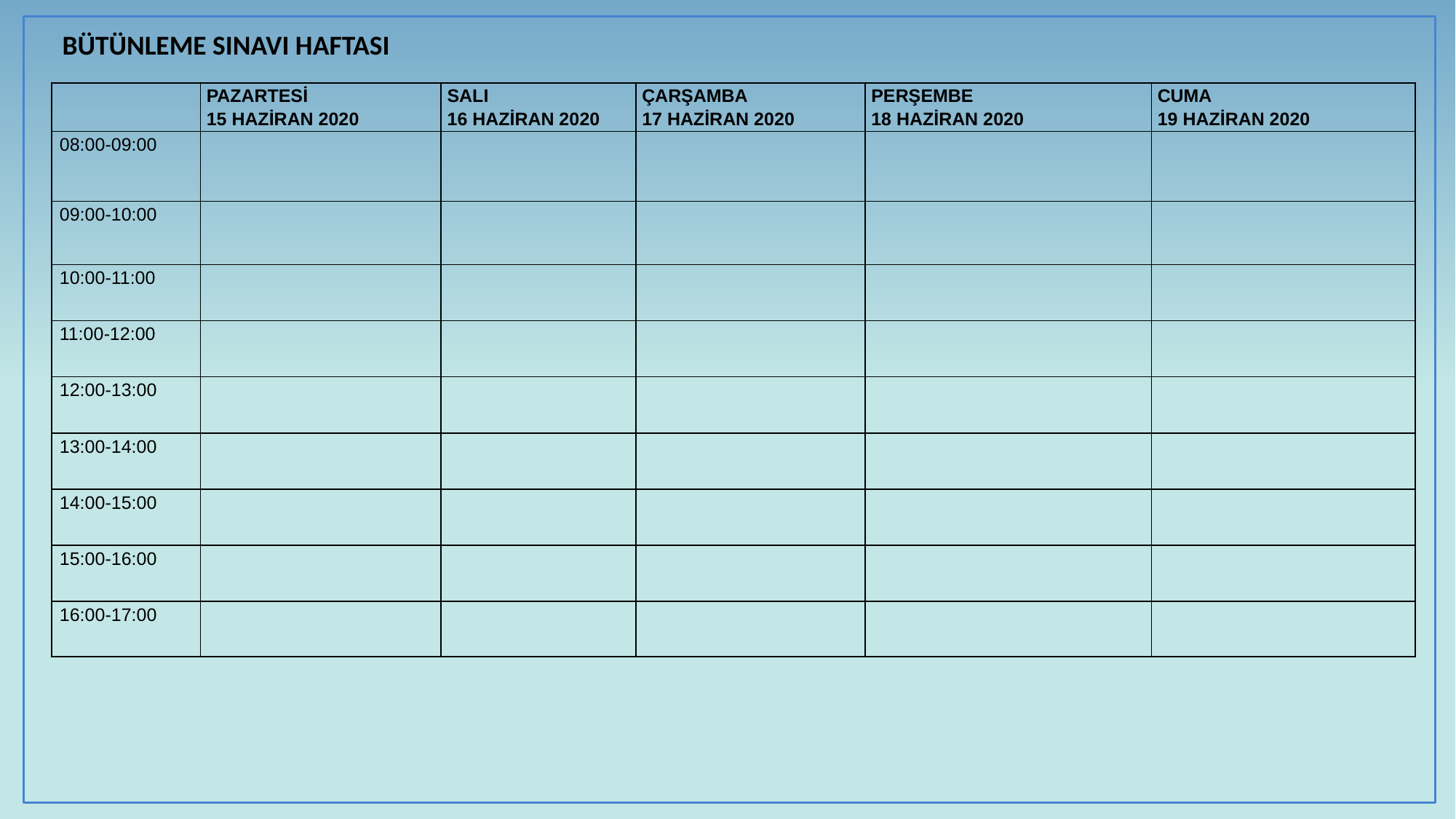

BÜTÜNLEME SINAVI HAFTASI
|  | Pazartesi 15 haziran 2020 | SALI 16 haziran 2020 | Çarşamba 17 haziran 2020 | Perşembe 18 haziran 2020 | Cuma 19 haziran 2020 |
| --- | --- | --- | --- | --- | --- |
| 08:00-09:00 |  |  |  |  |  |
| 09:00-10:00 |  |  |  |  |  |
| 10:00-11:00 |  |  |  |  |  |
| 11:00-12:00 |  |  |  |  |  |
| 12:00-13:00 |  |  |  |  |  |
| 13:00-14:00 |  |  |  |  |  |
| 14:00-15:00 |  |  |  |  |  |
| 15:00-16:00 |  |  |  |  |  |
| 16:00-17:00 |  |  |  |  |  |